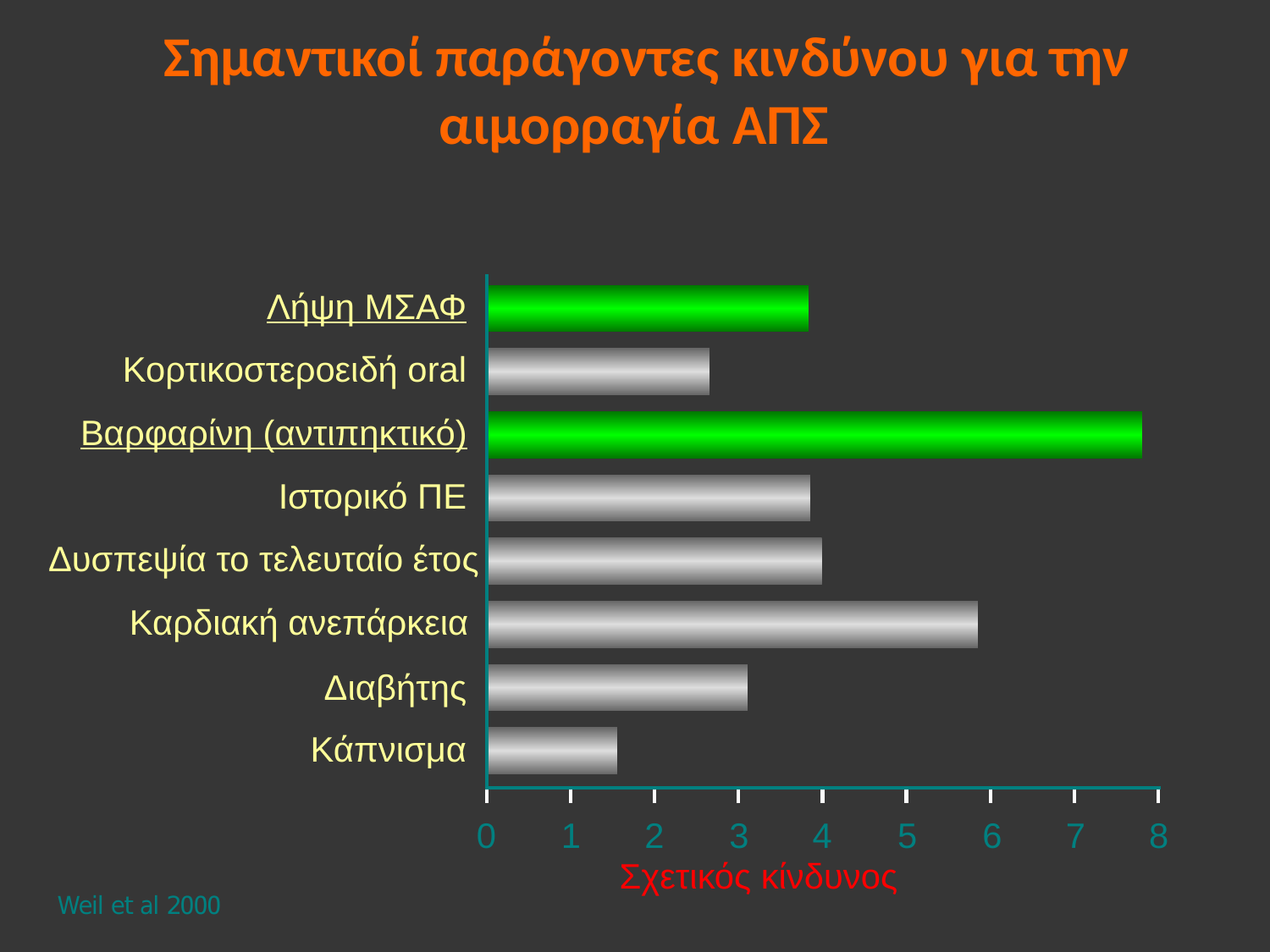

# Σημαντικοί παράγοντες κινδύνου για την αιμορραγία ΑΠΣ
Λήψη ΜΣΑΦ

Κορτικοστεροειδή oral

Βαρφαρίνη (αντιπηκτικό)

Ιστορικό ΠΕ

Δυσπεψία το τελευταίο έτος

Καρδιακή ανεπάρκεια

Διαβήτης

Κάπνισμα

0
1
2
3
4
5
6
7
8
Σχετικός κίνδυνος
Weil et al 2000